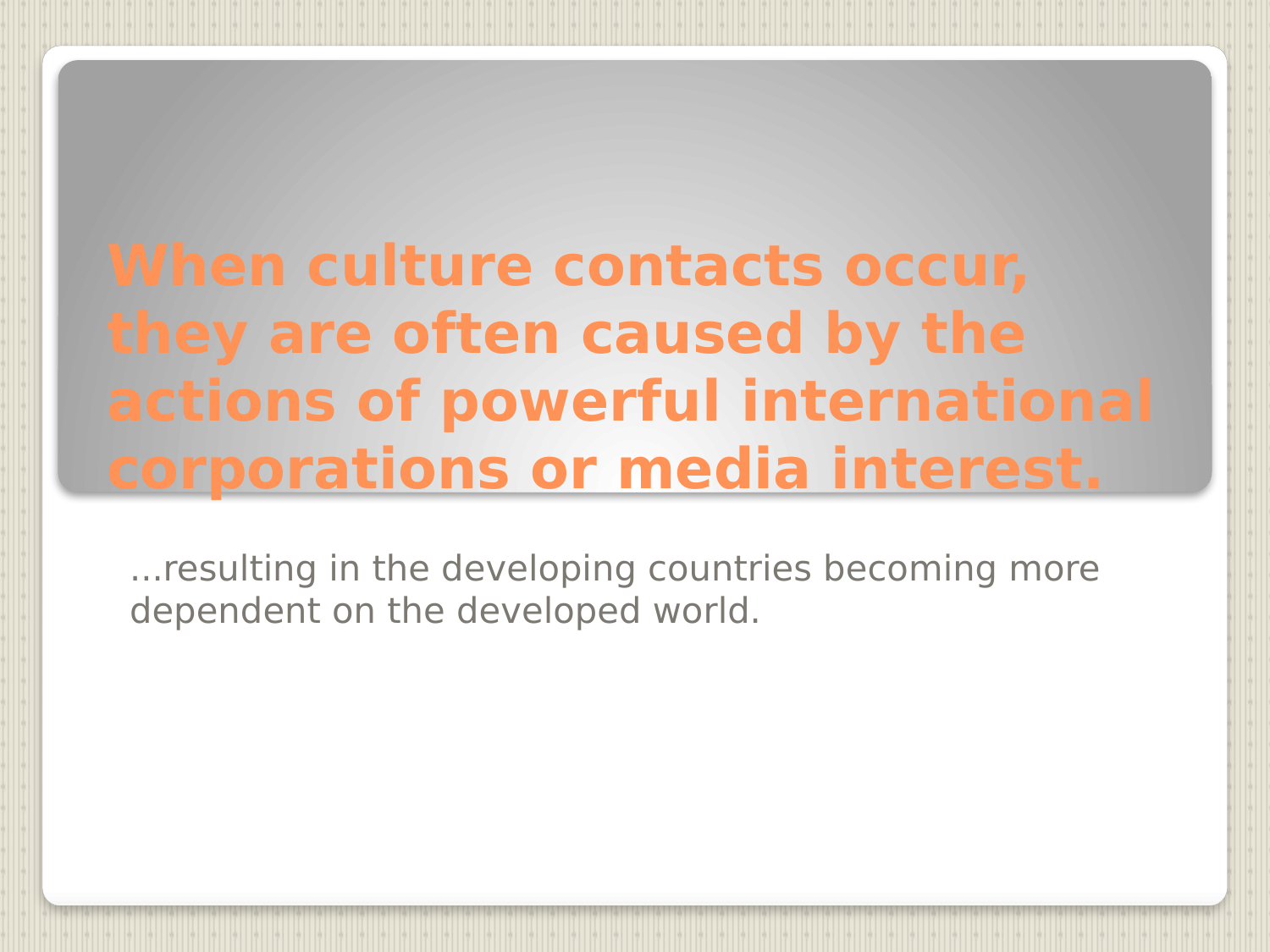

# When culture contacts occur, they are often caused by the actions of powerful international corporations or media interest.
...resulting in the developing countries becoming more dependent on the developed world.